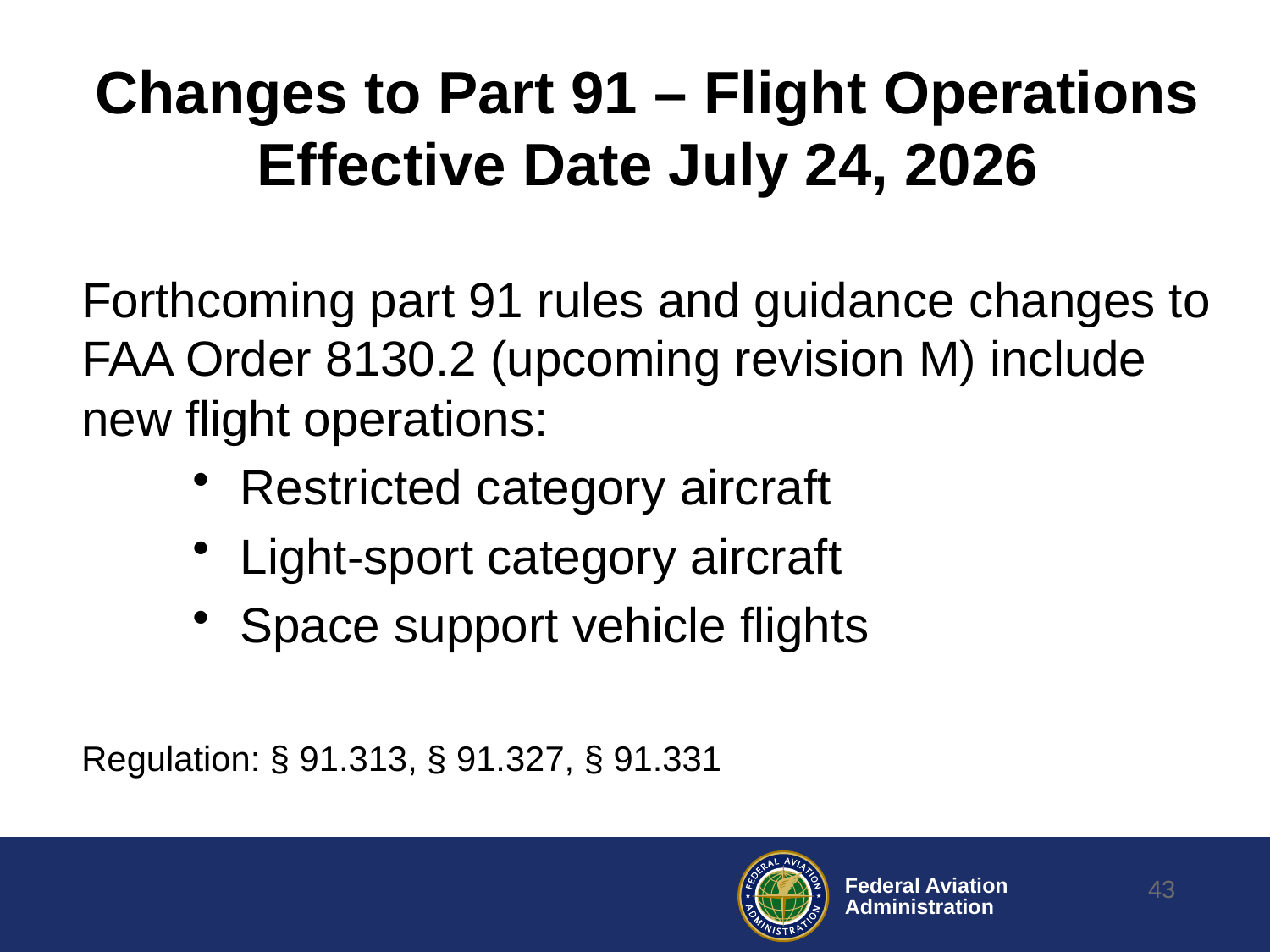

# Changes to Part 91 – Flight Operations Effective Date July 24, 2026

Forthcoming part 91 rules and guidance changes to FAA Order 8130.2 (upcoming revision M) include new flight operations:
Restricted category aircraft
Light-sport category aircraft
Space support vehicle flights

Regulation: § 91.313, § 91.327, § 91.331
43